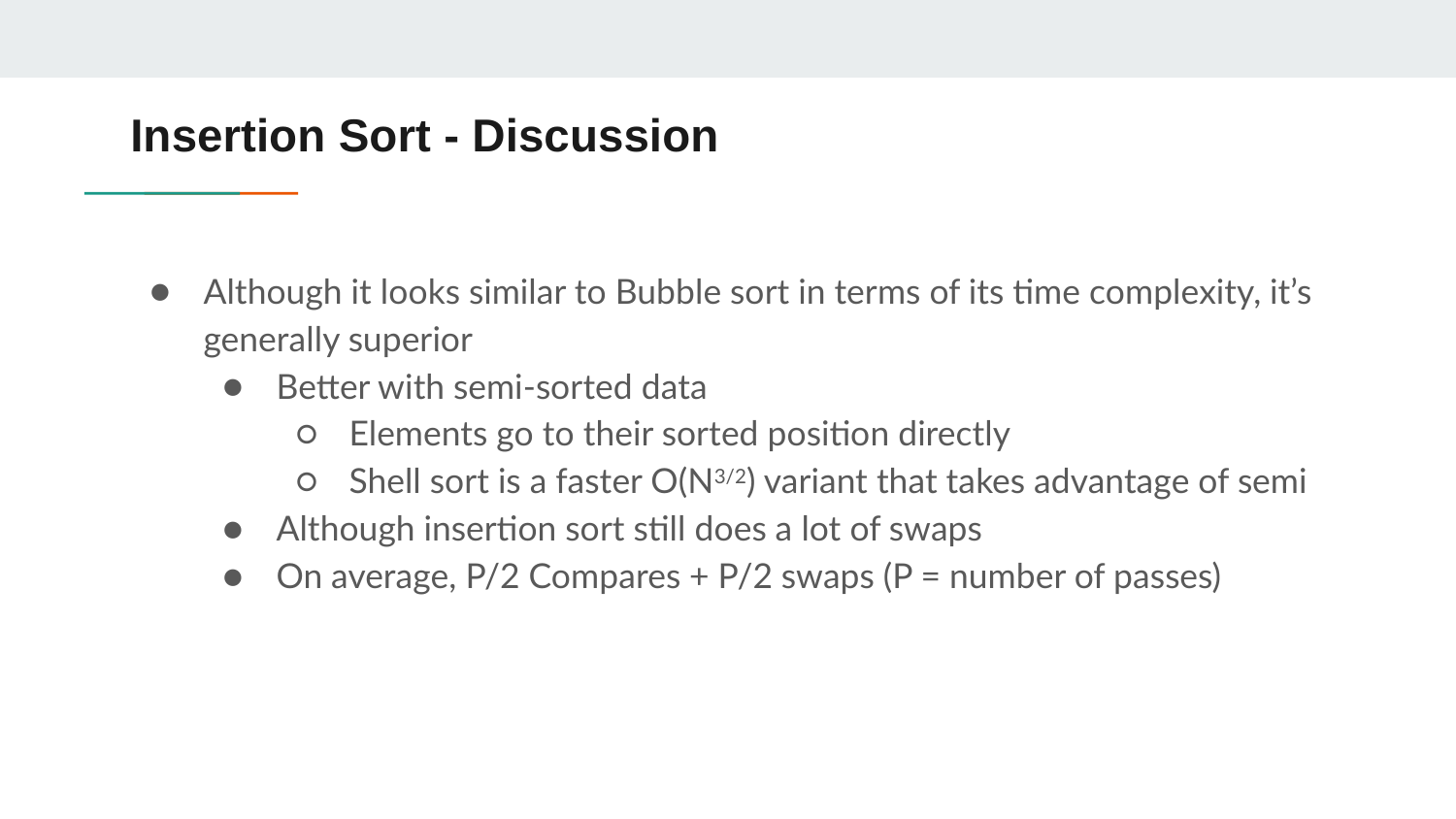

# Insertion Sort - Discussion
Although it looks similar to Bubble sort in terms of its time complexity, it’s generally superior
Better with semi-sorted data
Elements go to their sorted position directly
Shell sort is a faster O(N3/2) variant that takes advantage of semi
Although insertion sort still does a lot of swaps
On average, P/2 Compares + P/2 swaps (P = number of passes)